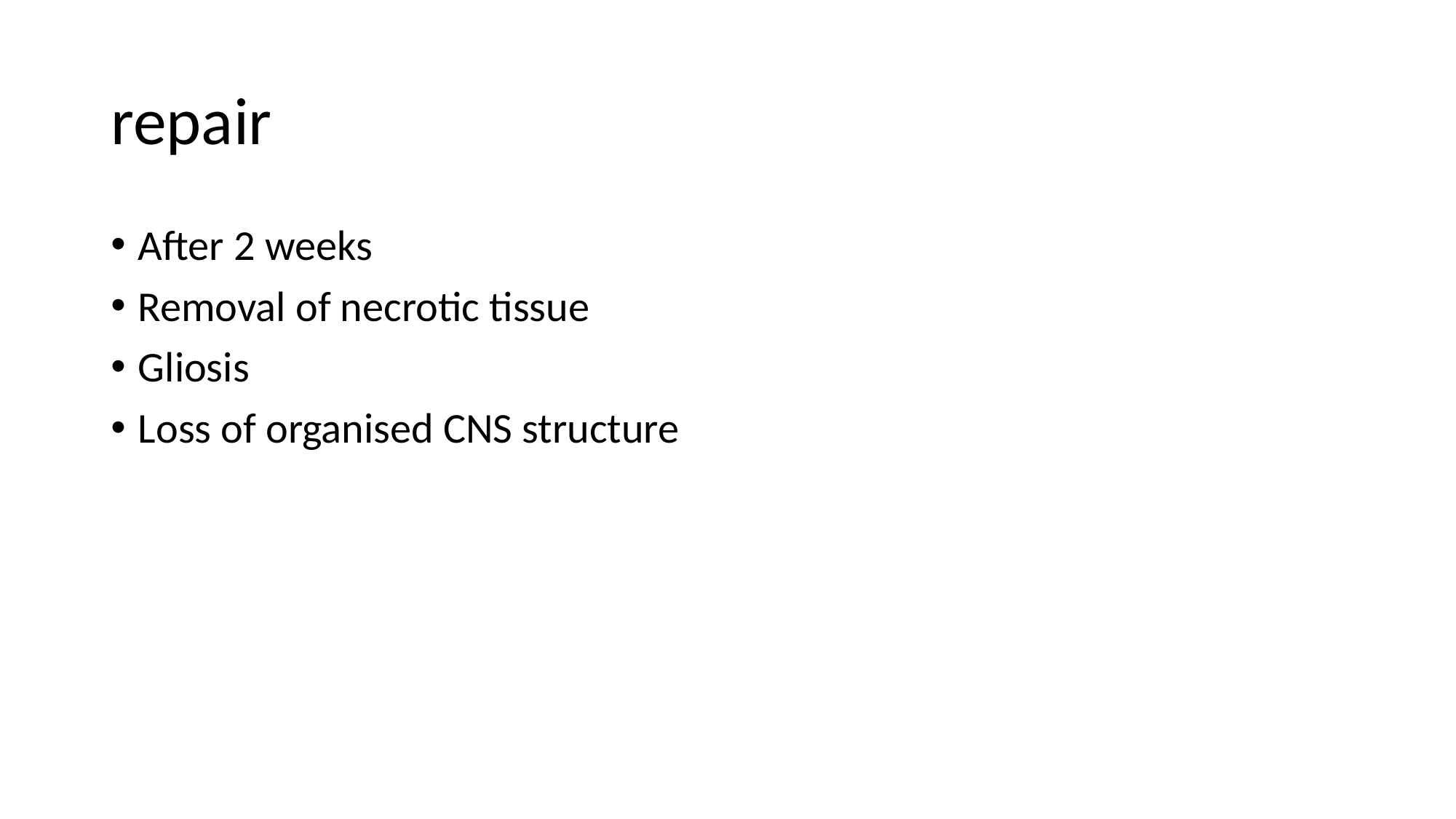

# repair
After 2 weeks
Removal of necrotic tissue
Gliosis
Loss of organised CNS structure